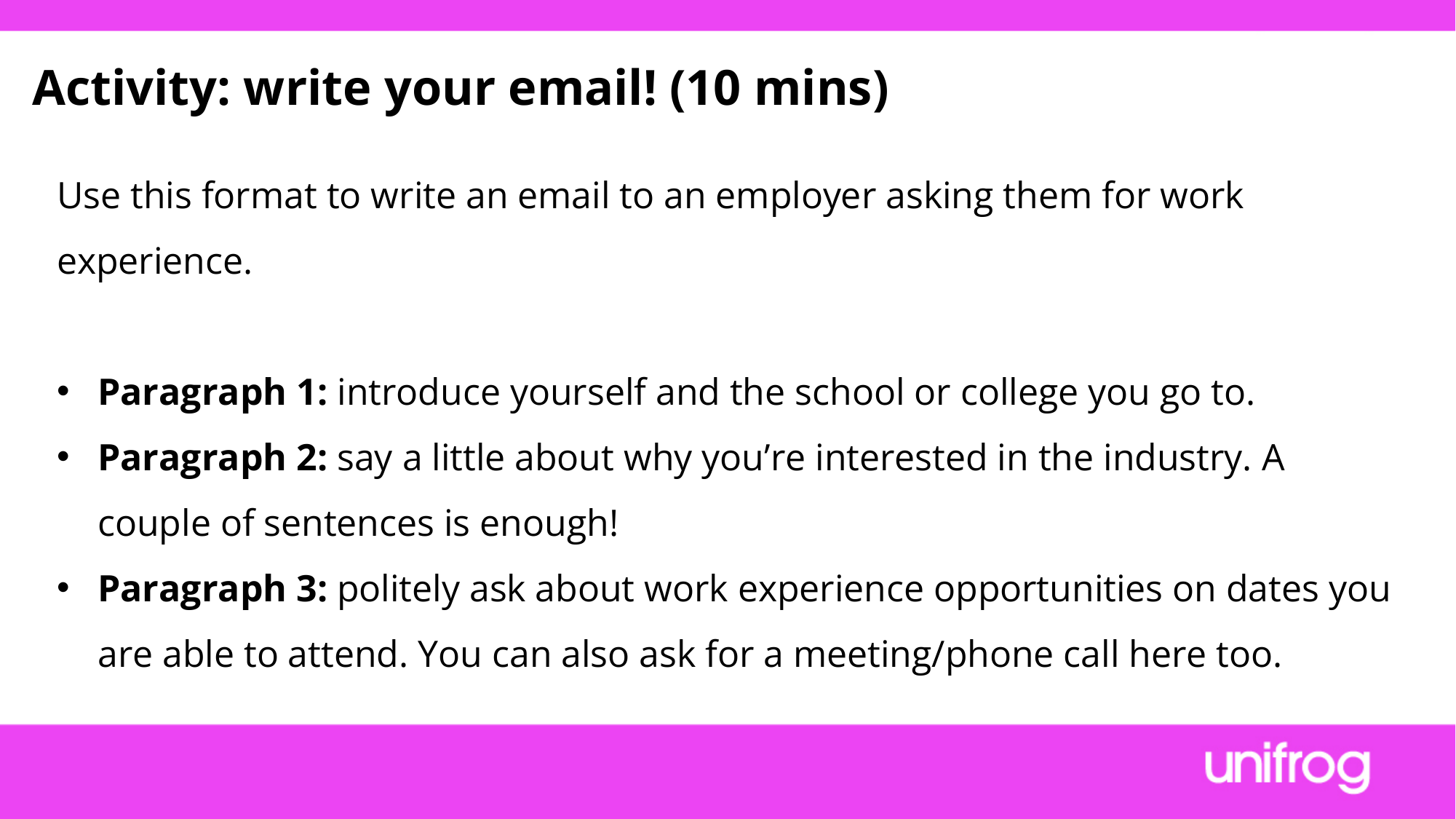

Activity: write your email! (10 mins)
Use this format to write an email to an employer asking them for work experience.

Paragraph 1: introduce yourself and the school or college you go to.
Paragraph 2: say a little about why you’re interested in the industry. A couple of sentences is enough!
Paragraph 3: politely ask about work experience opportunities on dates you are able to attend. You can also ask for a meeting/phone call here too.